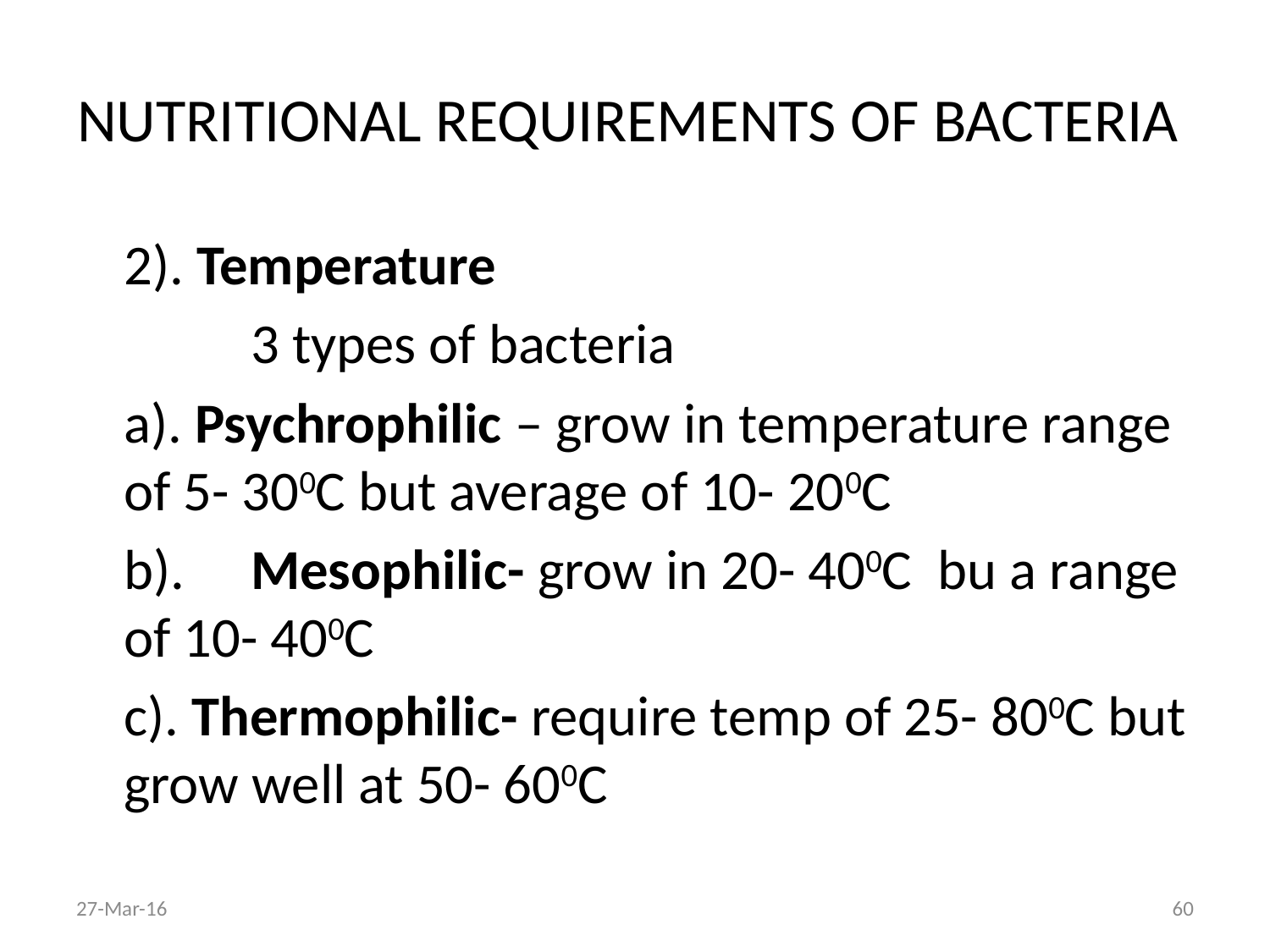

# NUTRITIONAL REQUIREMENTS OF BACTERIA
	2). Temperature
		3 types of bacteria
	a). Psychrophilic – grow in temperature range of 5- 300C but average of 10- 200C
	b). 	Mesophilic- grow in 20- 400C  bu a range of 10- 400C
	c). Thermophilic- require temp of 25- 800C but grow well at 50- 600C
27-Mar-16
60